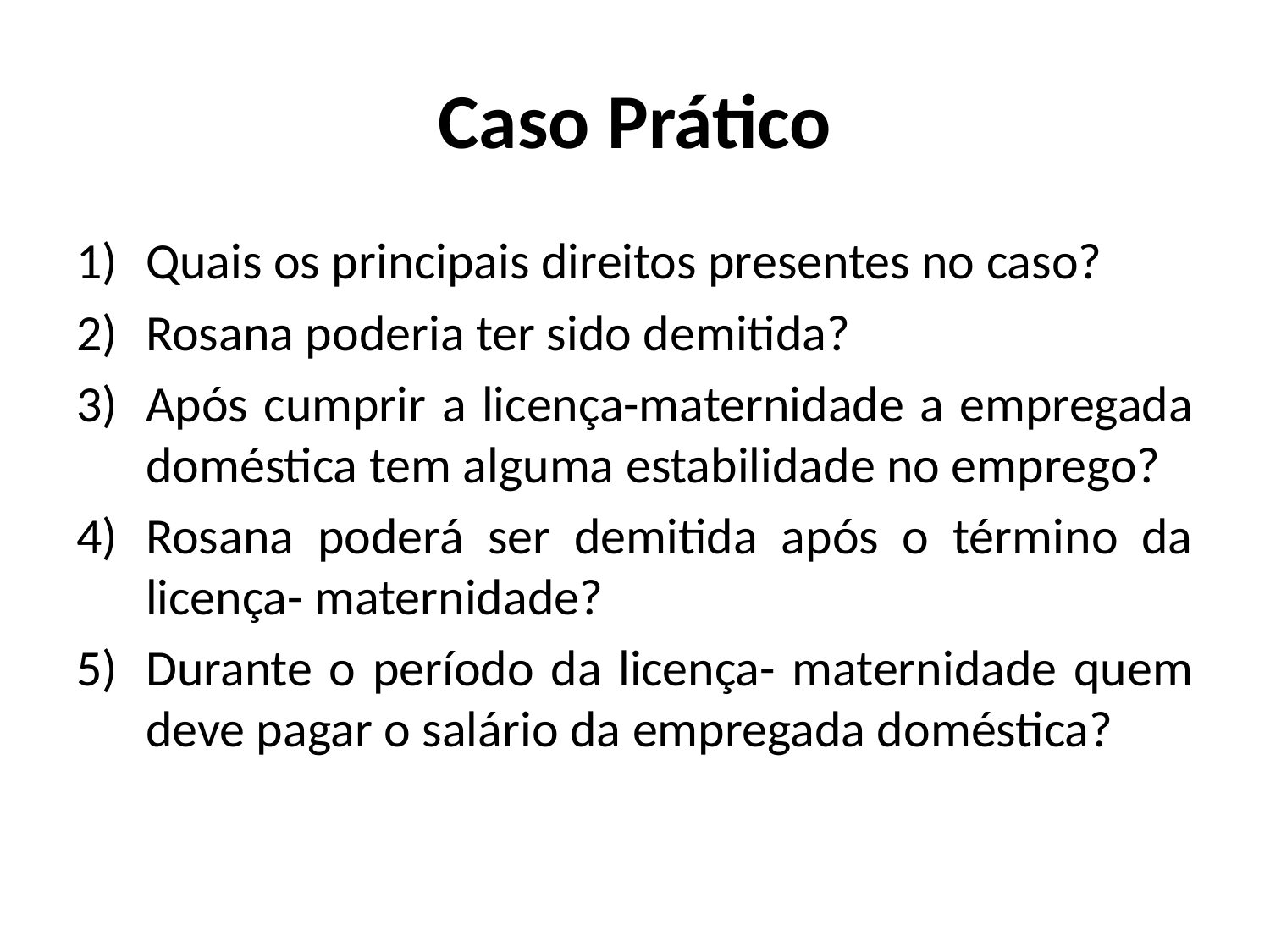

# Caso Prático
Quais os principais direitos presentes no caso?
Rosana poderia ter sido demitida?
Após cumprir a licença-maternidade a empregada doméstica tem alguma estabilidade no emprego?
Rosana poderá ser demitida após o término da licença- maternidade?
Durante o período da licença- maternidade quem deve pagar o salário da empregada doméstica?